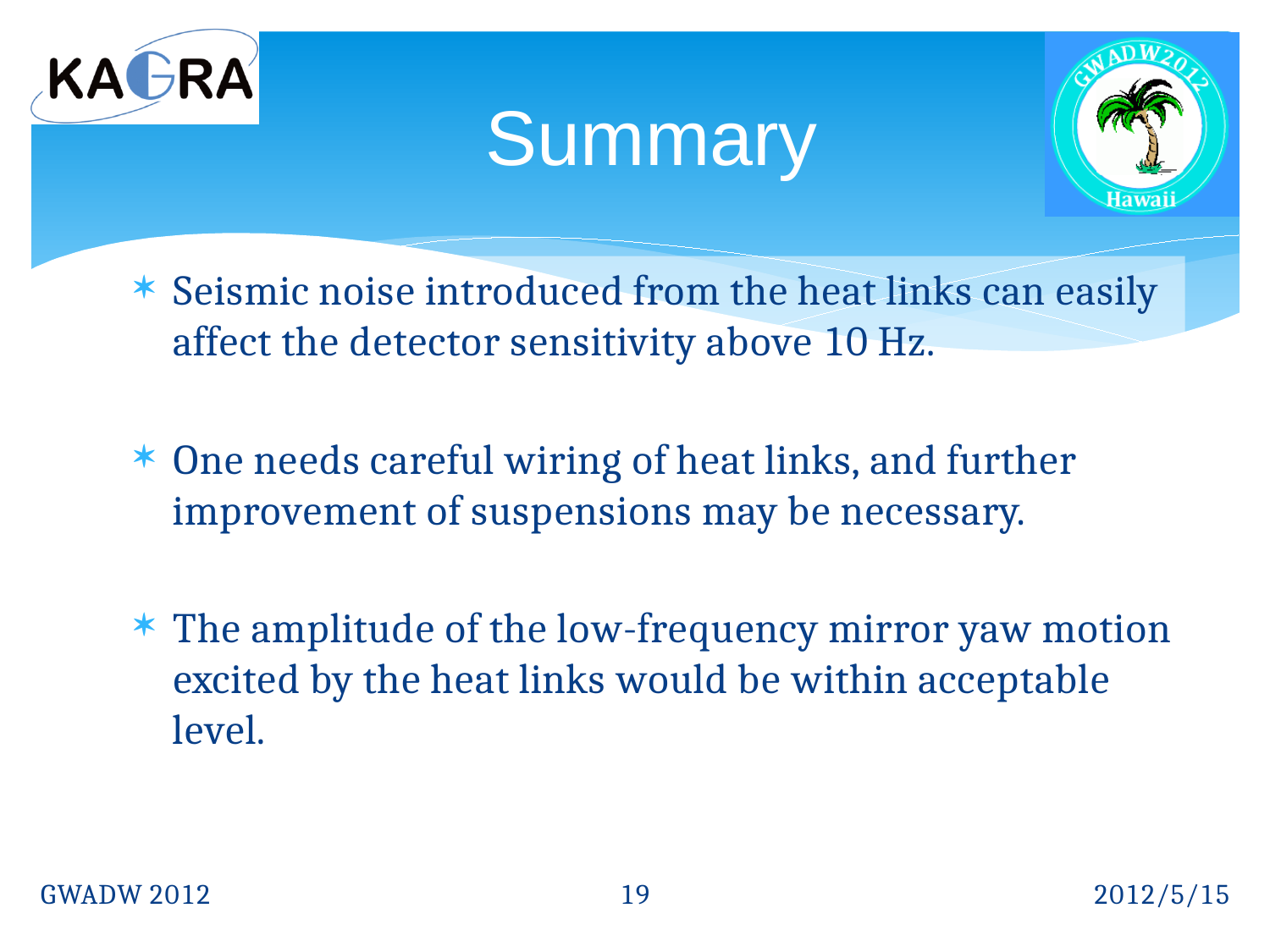

# Summary
Seismic noise introduced from the heat links can easily affect the detector sensitivity above 10 Hz.

One needs careful wiring of heat links, and further improvement of suspensions may be necessary.

The amplitude of the low-frequency mirror yaw motion excited by the heat links would be within acceptable level.
19
GWADW 2012
2012/5/15